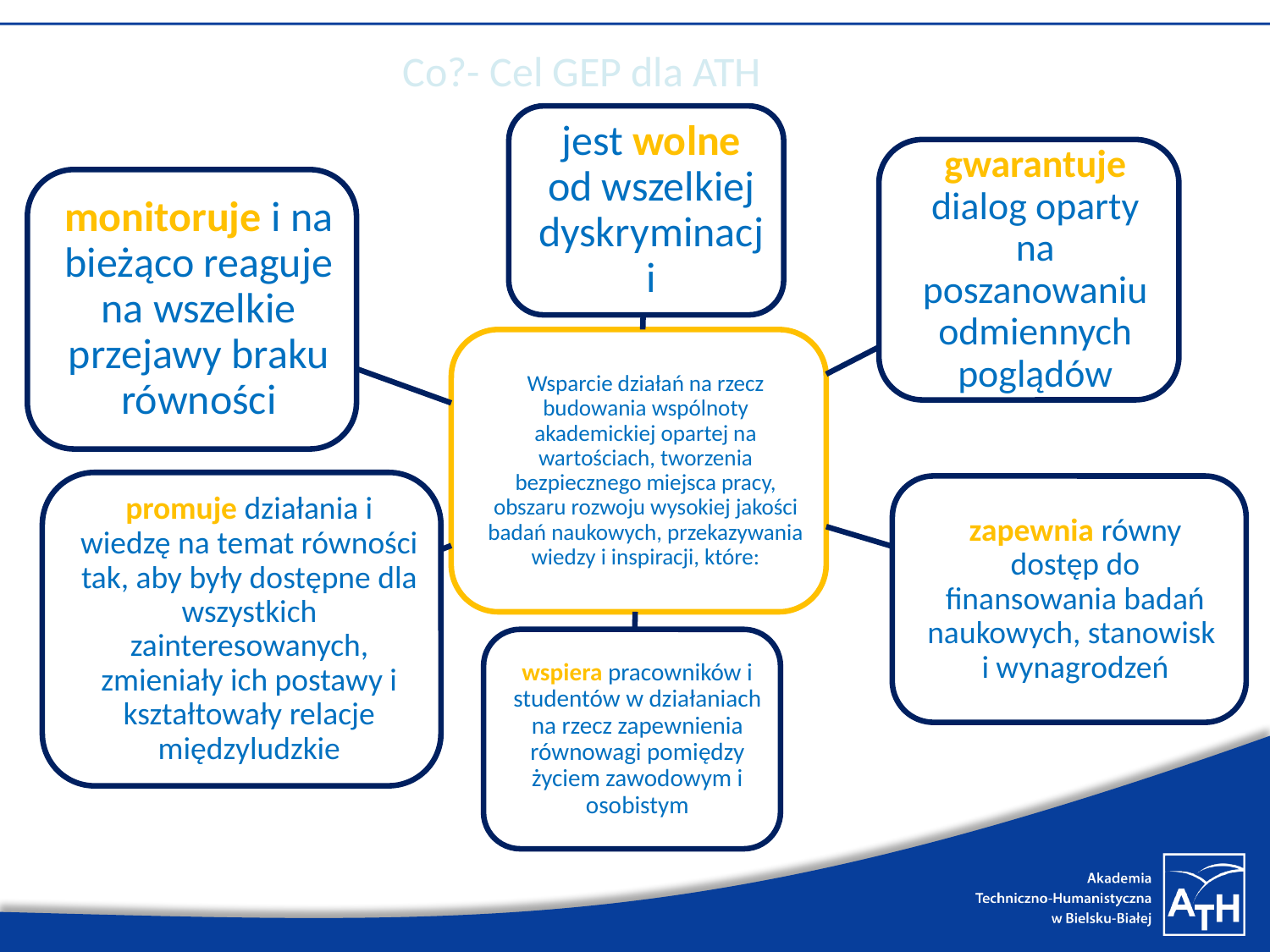

# Co?- Cel GEP dla ATH
Wsparcie działań na rzecz budowania wspólnoty akademickiej opartej na wartościach, tworzenia bezpiecznego miejsca pracy, obszaru rozwoju wysokiej jakości badań naukowych, przekazywania wiedzy i inspiracji, które:
jest wolne od wszelkiej dyskryminacji
gwarantuje dialog oparty na poszanowaniu odmiennych poglądów
zapewnia równy dostęp do finansowania badań naukowych, stanowisk
i wynagrodzeń
wspiera pracowników i studentów w działaniach na rzecz zapewnienia równowagi pomiędzy życiem zawodowym i osobistym
promuje działania i wiedzę na temat równości tak, aby były dostępne dla wszystkich zainteresowanych, zmieniały ich postawy i kształtowały relacje międzyludzkie
monitoruje i na bieżąco reaguje na wszelkie przejawy braku równości